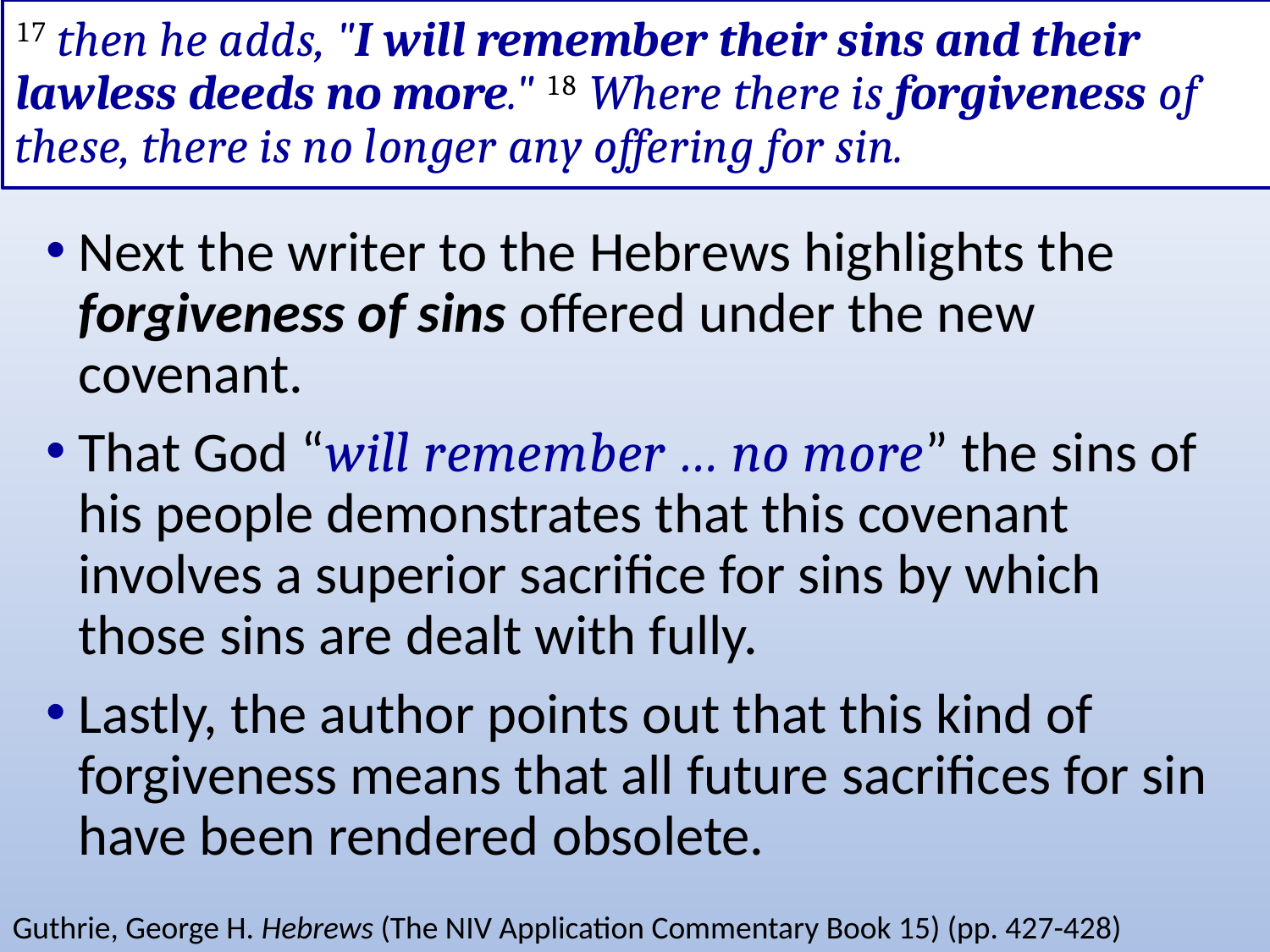

# 17 then he adds, "I will remember their sins and their lawless deeds no more." 18 Where there is forgiveness of these, there is no longer any offering for sin.
Next the writer to the Hebrews highlights the forgiveness of sins offered under the new covenant.
That God “will remember … no more” the sins of his people demonstrates that this covenant involves a superior sacrifice for sins by which those sins are dealt with fully.
Lastly, the author points out that this kind of forgiveness means that all future sacrifices for sin have been rendered obsolete.
Guthrie, George H. Hebrews (The NIV Application Commentary Book 15) (pp. 427-428)